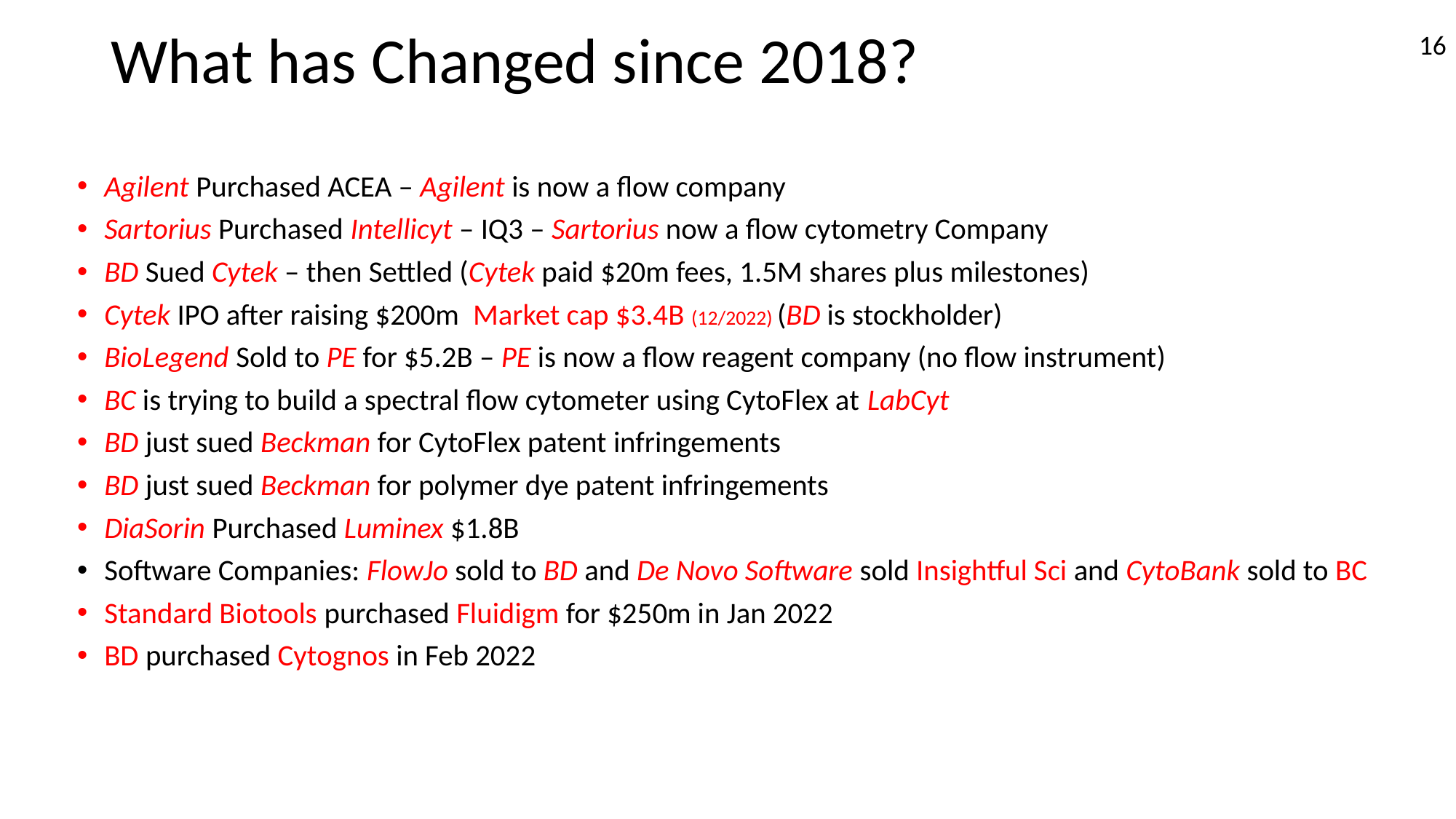

# What has Changed since 2018?
16
Agilent Purchased ACEA – Agilent is now a flow company
Sartorius Purchased Intellicyt – IQ3 – Sartorius now a flow cytometry Company
BD Sued Cytek – then Settled (Cytek paid $20m fees, 1.5M shares plus milestones)
Cytek IPO after raising $200m  Market cap $3.4B (12/2022) (BD is stockholder)
BioLegend Sold to PE for $5.2B – PE is now a flow reagent company (no flow instrument)
BC is trying to build a spectral flow cytometer using CytoFlex at LabCyt
BD just sued Beckman for CytoFlex patent infringements
BD just sued Beckman for polymer dye patent infringements
DiaSorin Purchased Luminex $1.8B
Software Companies: FlowJo sold to BD and De Novo Software sold Insightful Sci and CytoBank sold to BC
Standard Biotools purchased Fluidigm for $250m in Jan 2022
BD purchased Cytognos in Feb 2022